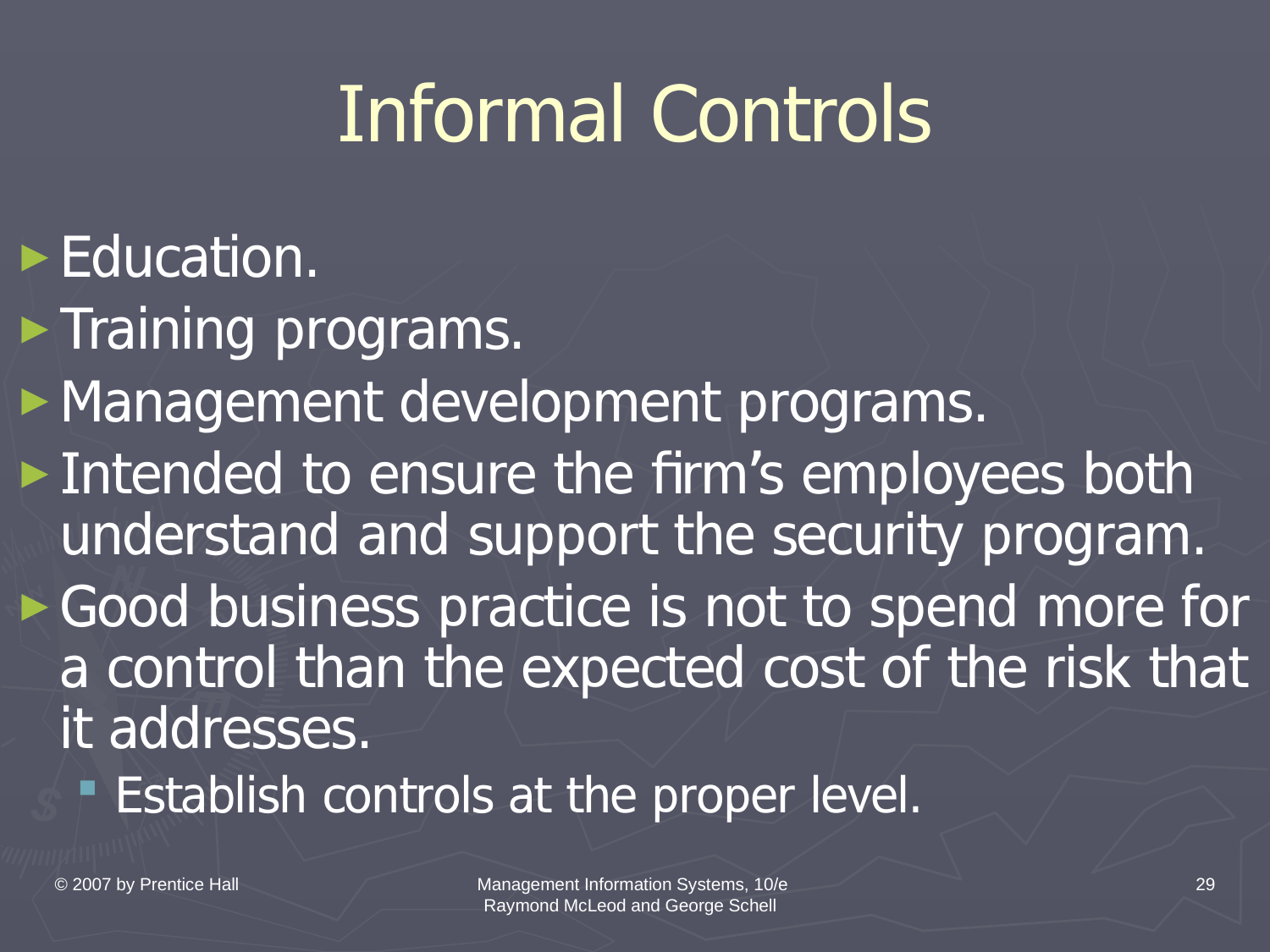

# Informal Controls
Education.
Training programs.
Management development programs.
Intended to ensure the firm’s employees both understand and support the security program.
Good business practice is not to spend more for a control than the expected cost of the risk that it addresses.
Establish controls at the proper level.
© 2007 by Prentice Hall
Management Information Systems, 10/e  Raymond McLeod and George Schell
29